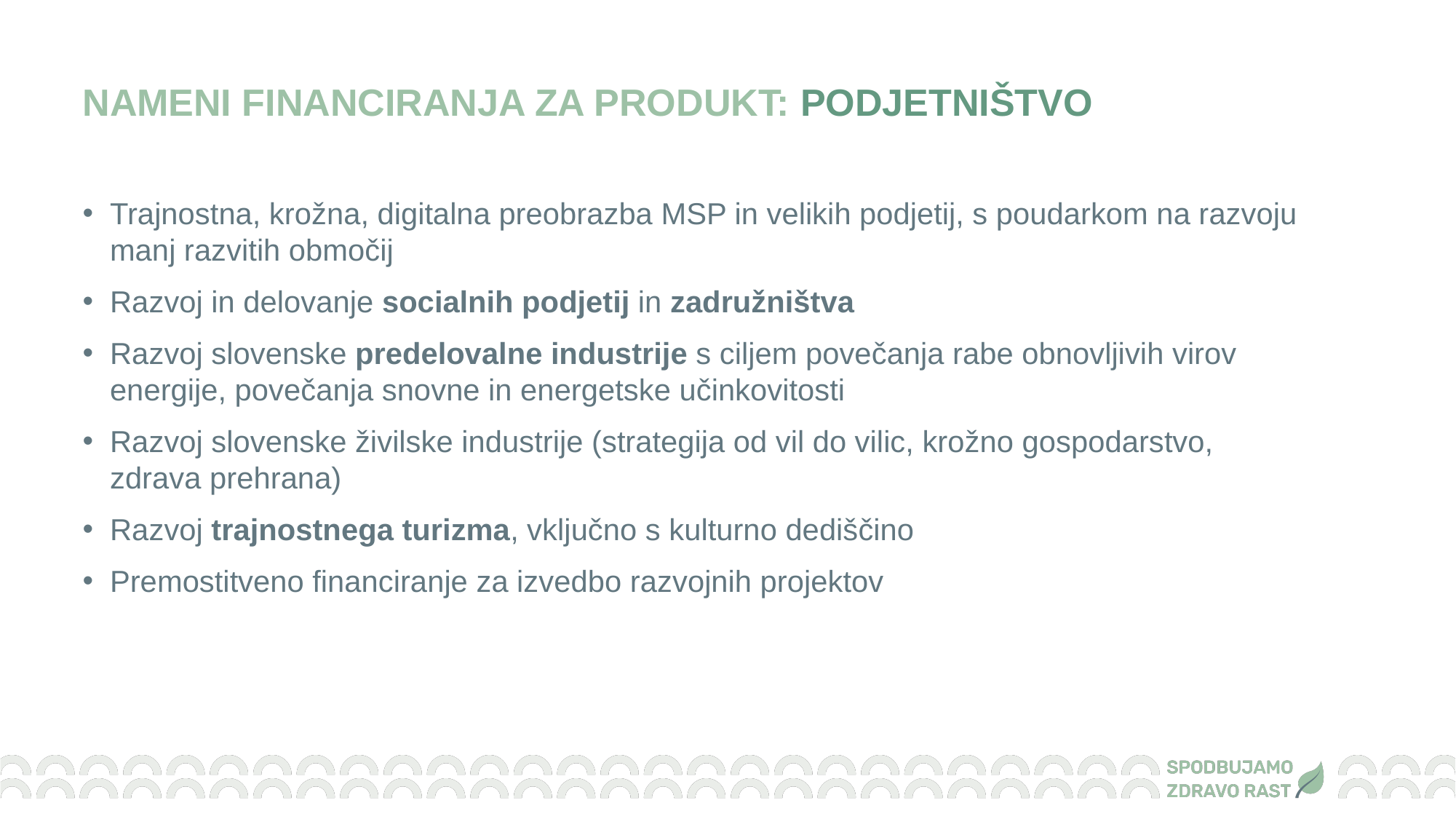

NAMENI FINANCIRANJA ZA PRODUKT: PODJETNIŠTVO
Trajnostna, krožna, digitalna preobrazba MSP in velikih podjetij, s poudarkom na razvoju manj razvitih območij
Razvoj in delovanje socialnih podjetij in zadružništva
Razvoj slovenske predelovalne industrije s ciljem povečanja rabe obnovljivih virov energije, povečanja snovne in energetske učinkovitosti
Razvoj slovenske živilske industrije (strategija od vil do vilic, krožno gospodarstvo, zdrava prehrana)
Razvoj trajnostnega turizma, vključno s kulturno dediščino
Premostitveno financiranje za izvedbo razvojnih projektov